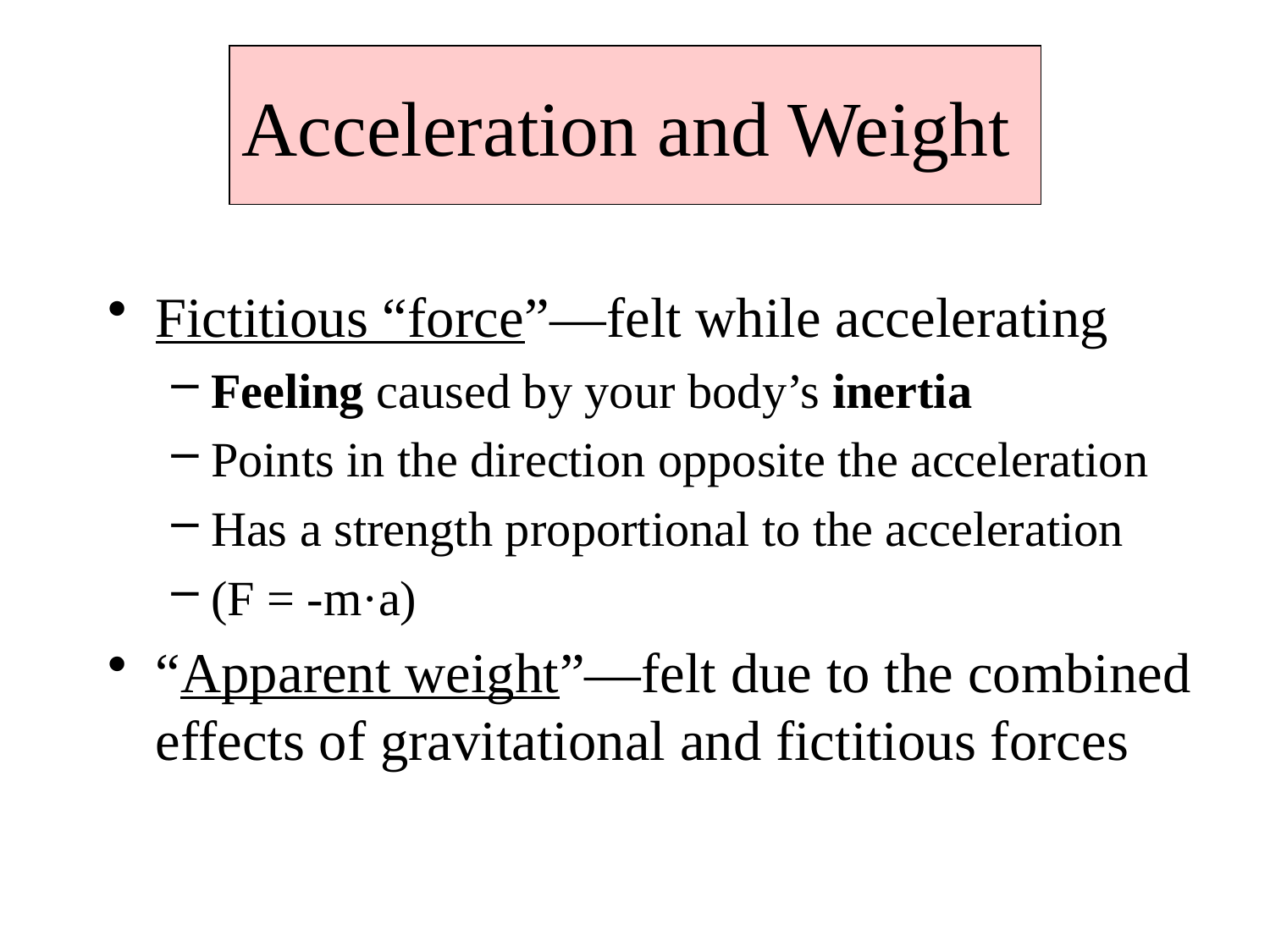

Acceleration and Weight
Fictitious “force”—felt while accelerating
Feeling caused by your body’s inertia
Points in the direction opposite the acceleration
Has a strength proportional to the acceleration
(F = -m·a)
“Apparent weight”—felt due to the combined effects of gravitational and fictitious forces